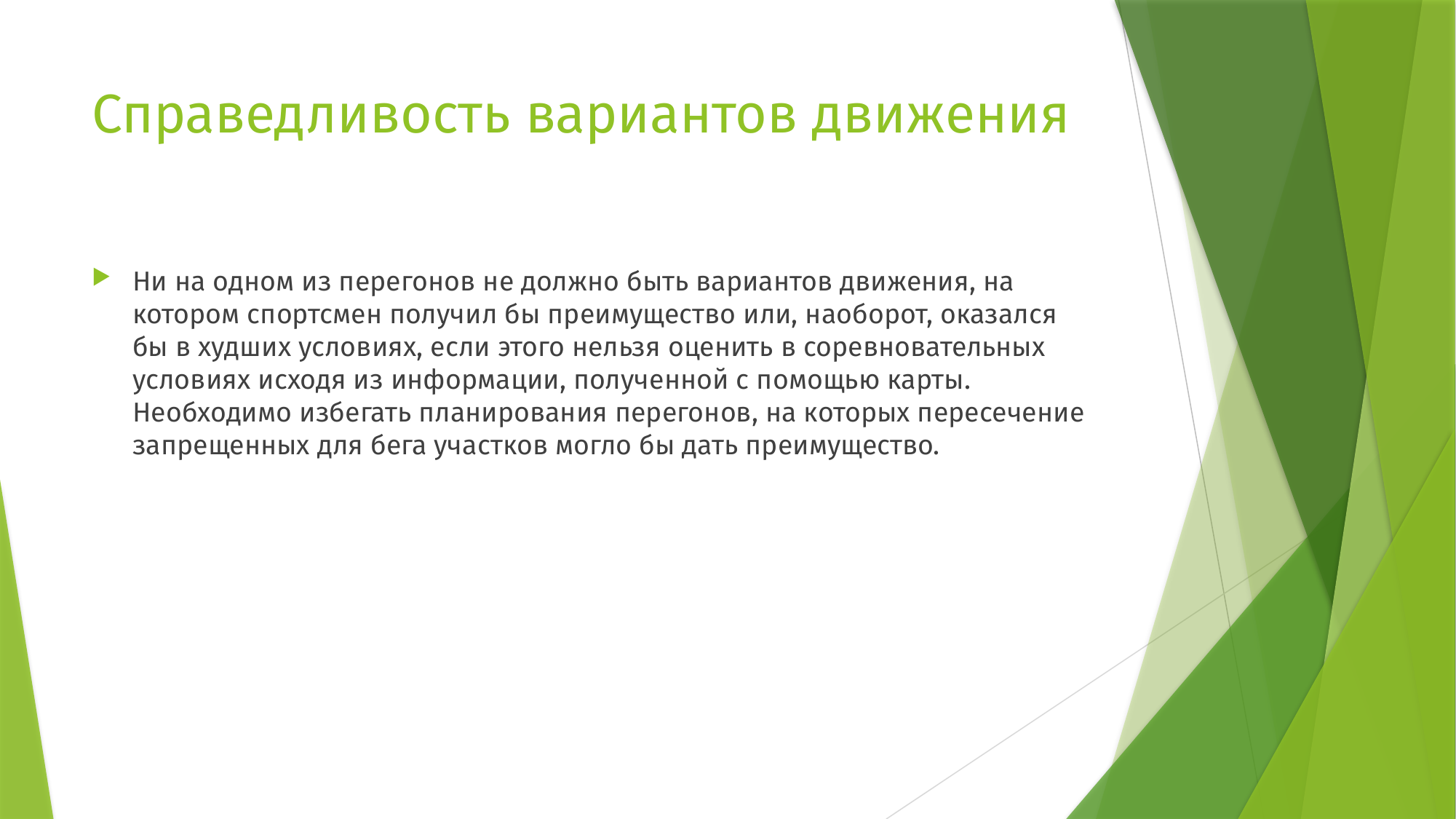

# Справедливость вариантов движения
Ни на одном из перегонов не должно быть вариантов движения, на котором спортсмен получил бы преимущество или, наоборот, оказался бы в худших условиях, если этого нельзя оценить в соревновательных условиях исходя из информации, полученной с помощью карты. Необходимо избегать планирования перегонов, на которых пересечение запрещенных для бега участков могло бы дать преимущество.